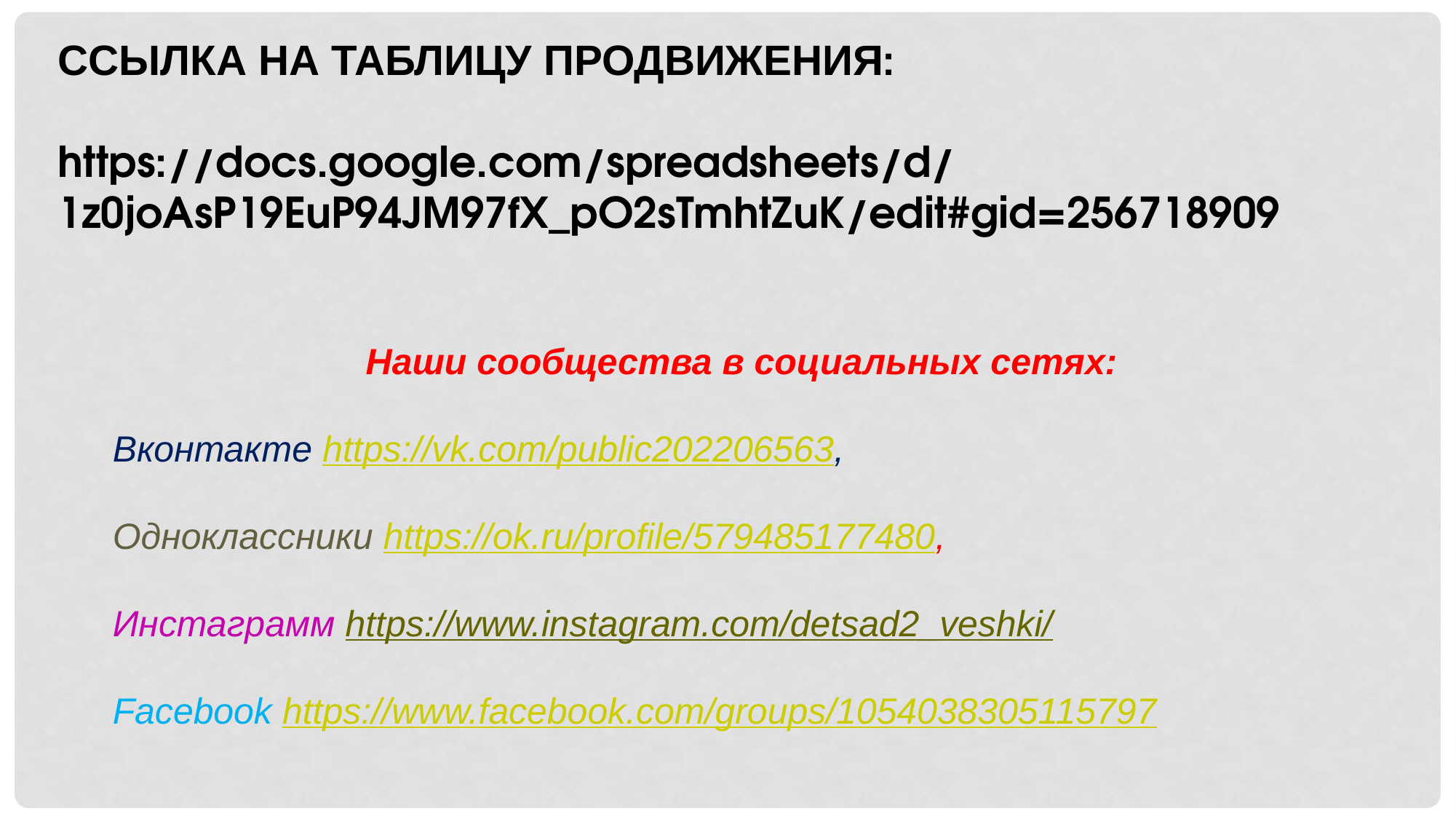

ССЫЛКА НА ТАБЛИЦУ ПРОДВИЖЕНИЯ:

https://docs.google.com/spreadsheets/d/1z0joAsP19EuP94JM97fX_pO2sTmhtZuK/edit#gid=256718909

Наши сообщества в социальных сетях:

Вконтакте https://vk.com/public202206563,

Одноклассники https://ok.ru/profile/579485177480,

Инстаграмм https://www.instagram.com/detsad2_veshki/

Facebook https://www.facebook.com/groups/1054038305115797